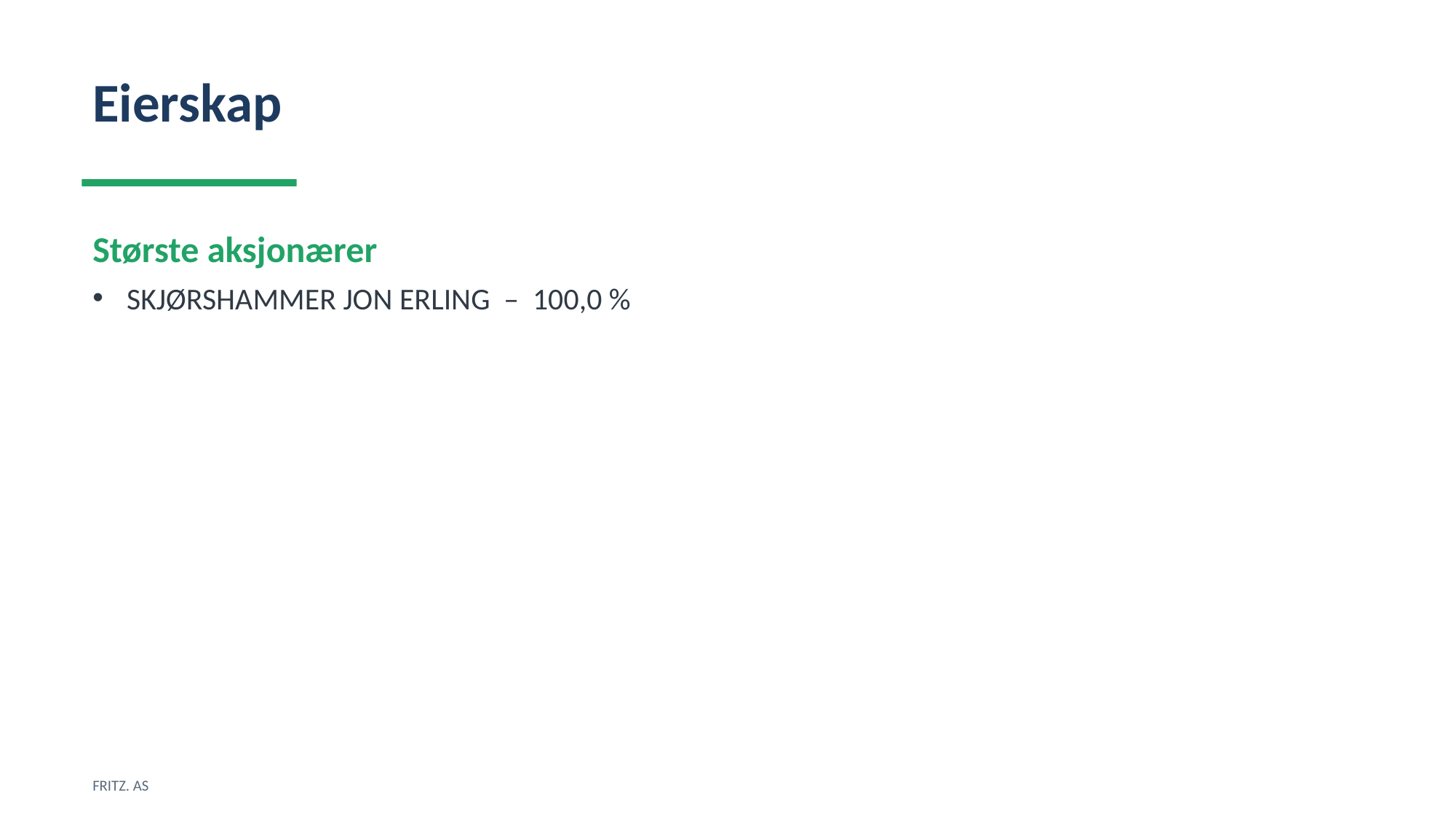

Eierskap

Største aksjonærer
SKJØRSHAMMER JON ERLING  –  100,0 %
FRITZ. AS